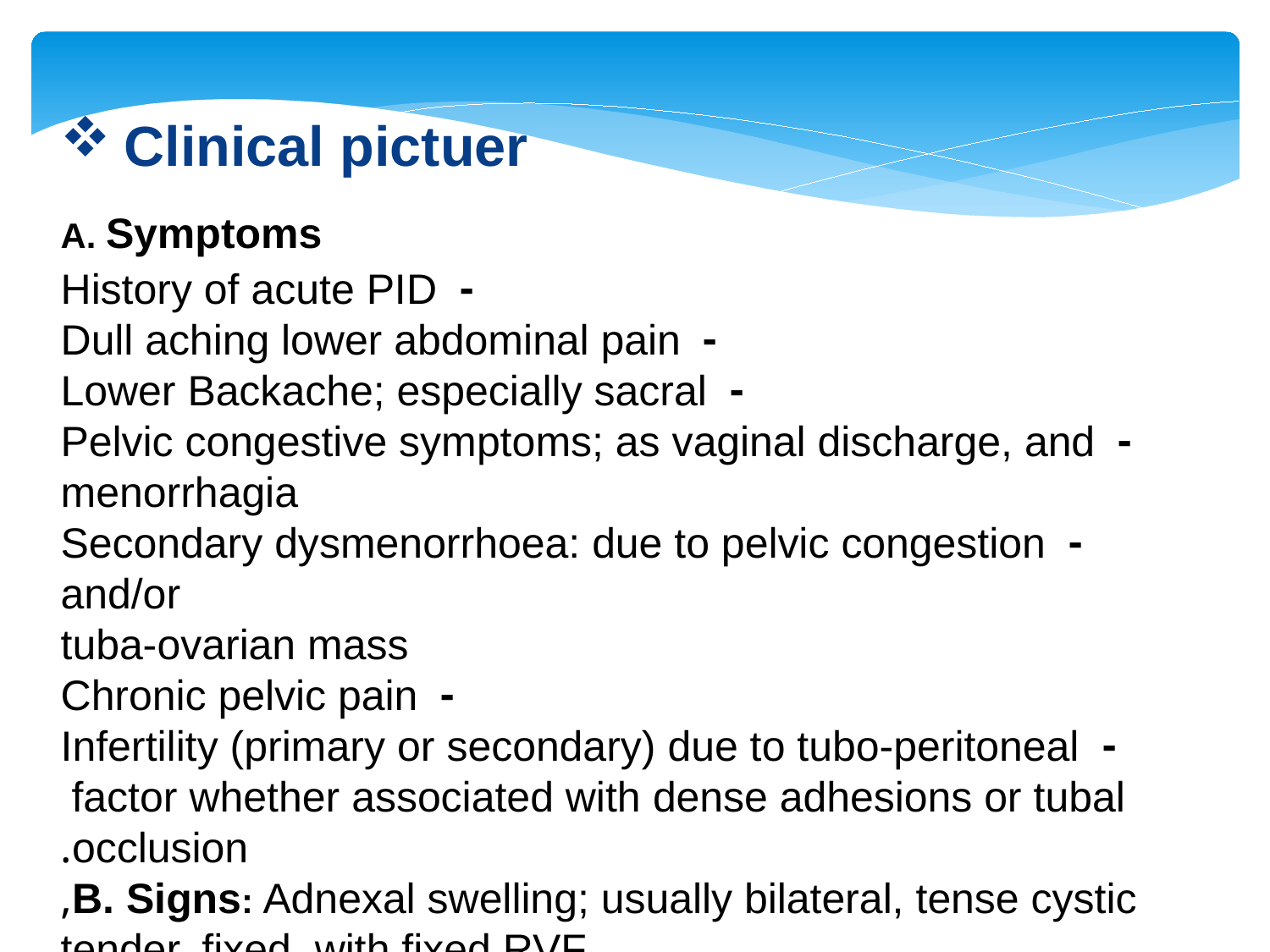

Clinical pictuer
 A. Symptoms
-  History of acute PID
-  Dull aching lower abdominal pain
-  Lower Backache; especially sacral
-  Pelvic congestive symptoms; as vaginal discharge, and
   menorrhagia
-  Secondary dysmenorrhoea: due to pelvic congestion and/or
   tuba-ovarian mass
-  Chronic pelvic pain
-  Infertility (primary or secondary) due to tubo-peritoneal
   factor whether associated with dense adhesions or tubal
   occlusion.
B. Signs: Adnexal swelling; usually bilateral, tense cystic,
   tender, fixed, with fixed RVF